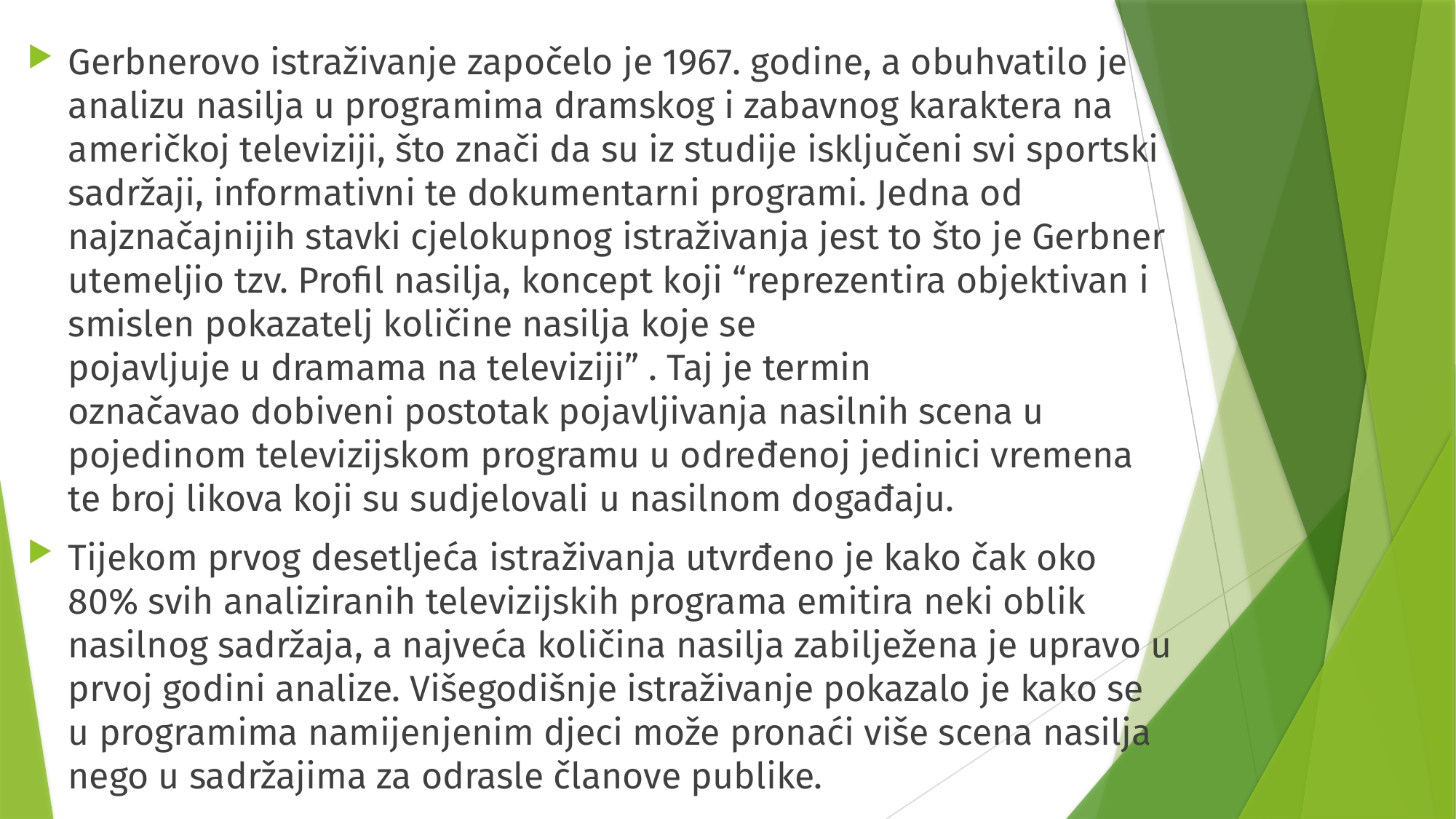

Gerbnerovo istraživanje započelo je 1967. godine, a obuhvatilo je analizu nasilja u programima dramskog i zabavnog karaktera na američkoj televiziji, što znači da su iz studije isključeni svi sportski sadržaji, informativni te dokumentarni programi. Jedna od
najznačajnijih stavki cjelokupnog istraživanja jest to što je Gerbner utemeljio tzv. Profil nasilja, koncept koji “reprezentira objektivan i smislen pokazatelj količine nasilja koje se
pojavljuje u dramama na televiziji” . Taj je termin
označavao dobiveni postotak pojavljivanja nasilnih scena u pojedinom televizijskom programu u određenoj jedinici vremena te broj likova koji su sudjelovali u nasilnom događaju.
Tijekom prvog desetljeća istraživanja utvrđeno je kako čak oko 80% svih analiziranih televizijskih programa emitira neki oblik nasilnog sadržaja, a najveća količina nasilja zabilježena je upravo u prvoj godini analize. Višegodišnje istraživanje pokazalo je kako se u programima namijenjenim djeci može pronaći više scena nasilja nego u sadržajima za odrasle članove publike.